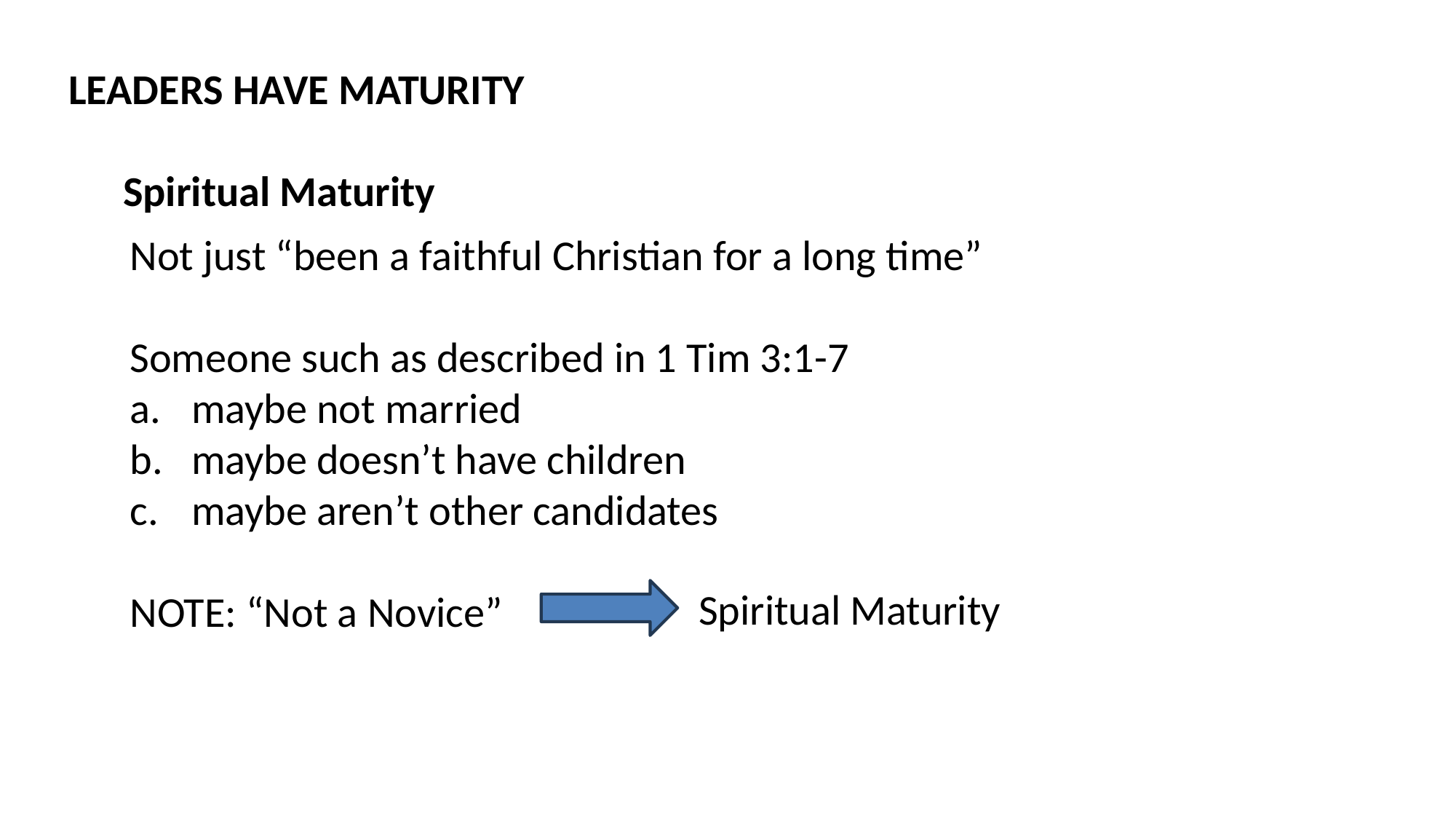

LEADERS HAVE MATURITY

Spiritual Maturity
Not just “been a faithful Christian for a long time”

Someone such as described in 1 Tim 3:1-7
maybe not married
maybe doesn’t have children
maybe aren’t other candidates

NOTE: “Not a Novice”
Spiritual Maturity